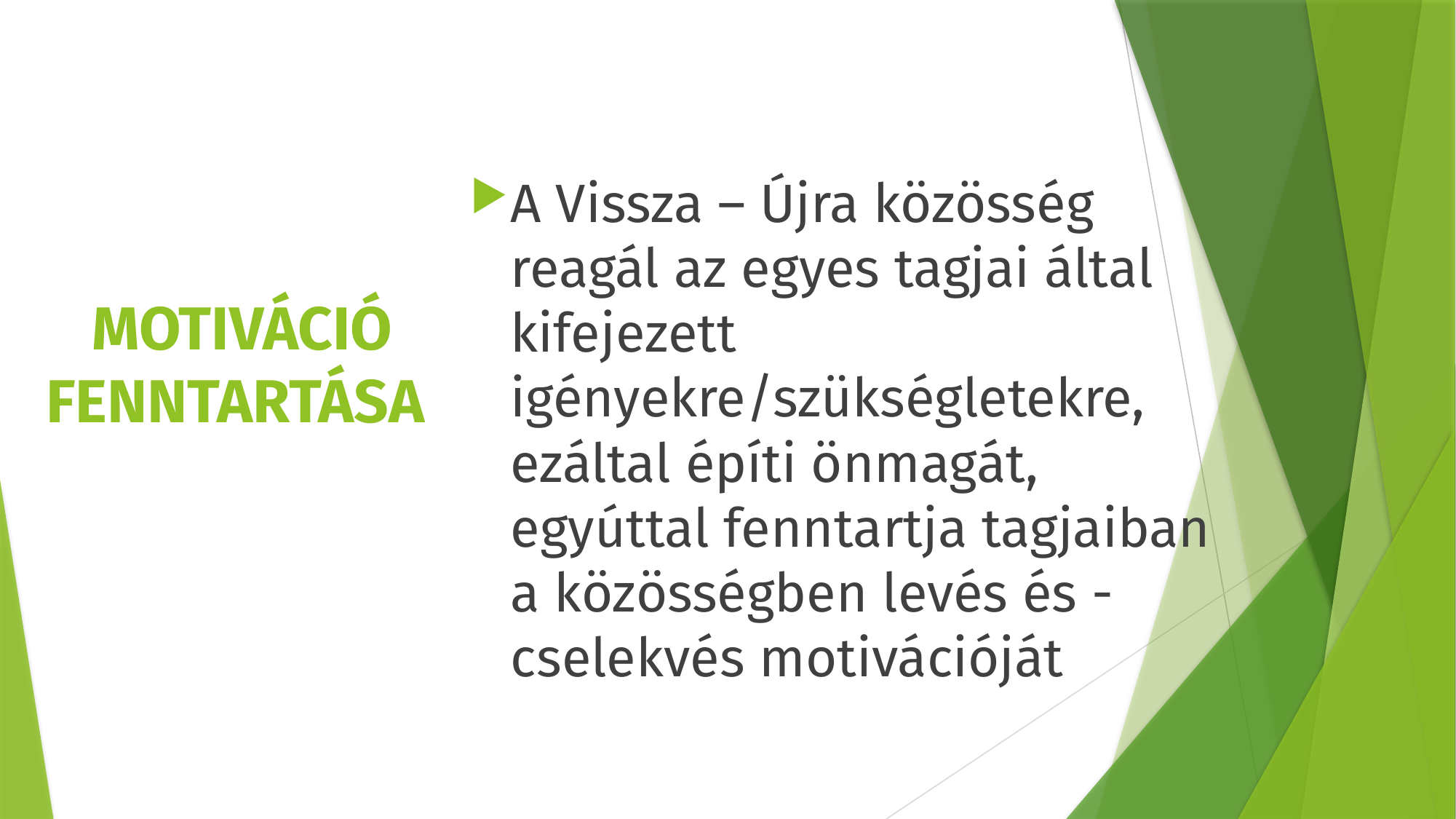

A Vissza – Újra közösség reagál az egyes tagjai által kifejezett igényekre/szükségletekre, ezáltal építi önmagát, egyúttal fenntartja tagjaiban a közösségben levés és -cselekvés motivációját

# MOTIVÁCIÓ FENNTARTÁSA